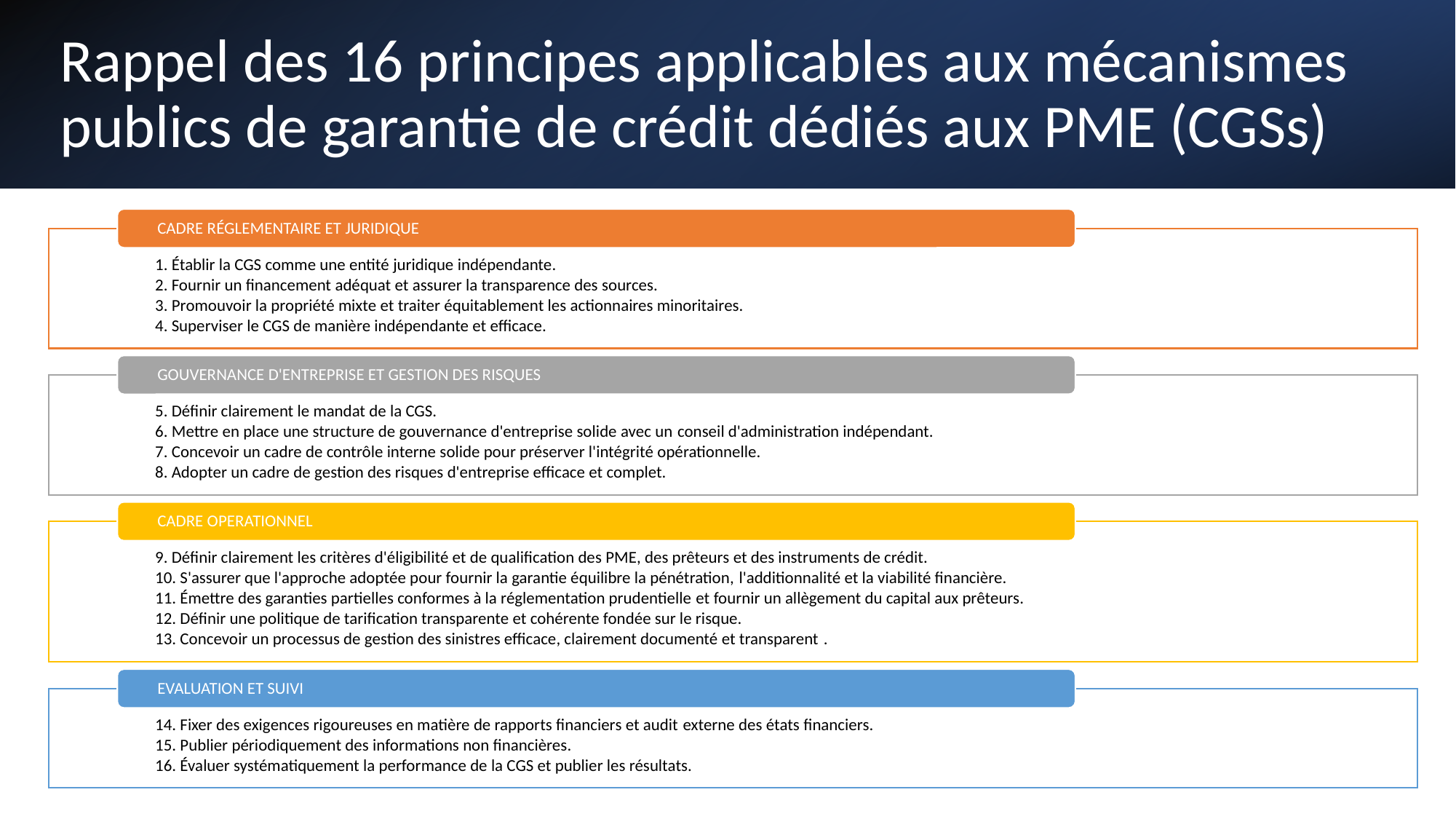

# Rappel des 16 principes applicables aux mécanismes  publics de garantie de crédit dédiés aux PME (CGSs)
1. Établir la CGS comme une entité juridique indépendante.
2. Fournir un financement adéquat et assurer la transparence des sources.
3. Promouvoir la propriété mixte et traiter équitablement les actionnaires minoritaires.
4. Superviser le CGS de manière indépendante et efficace.
CADRE RÉGLEMENTAIRE ET JURIDIQUE
5. Définir clairement le mandat de la CGS.
6. Mettre en place une structure de gouvernance d'entreprise solide avec un conseil d'administration indépendant.
7. Concevoir un cadre de contrôle interne solide pour préserver l'intégrité opérationnelle.
8. Adopter un cadre de gestion des risques d'entreprise efficace et complet.
GOUVERNANCE D'ENTREPRISE ET GESTION DES RISQUES
9. Définir clairement les critères d'éligibilité et de qualification des PME, des prêteurs et des instruments de crédit.
10. S'assurer que l'approche adoptée pour fournir la garantie équilibre la pénétration, l'additionnalité et la viabilité financière.
11. Émettre des garanties partielles conformes à la réglementation prudentielle et fournir un allègement du capital aux prêteurs.
12. Définir une politique de tarification transparente et cohérente fondée sur le risque.
13. Concevoir un processus de gestion des sinistres efficace, clairement documenté et transparent .
CADRE OPERATIONNEL
14. Fixer des exigences rigoureuses en matière de rapports financiers et audit externe des états financiers.
15. Publier périodiquement des informations non financières.
16. Évaluer systématiquement la performance de la CGS et publier les résultats.
EVALUATION ET SUIVI